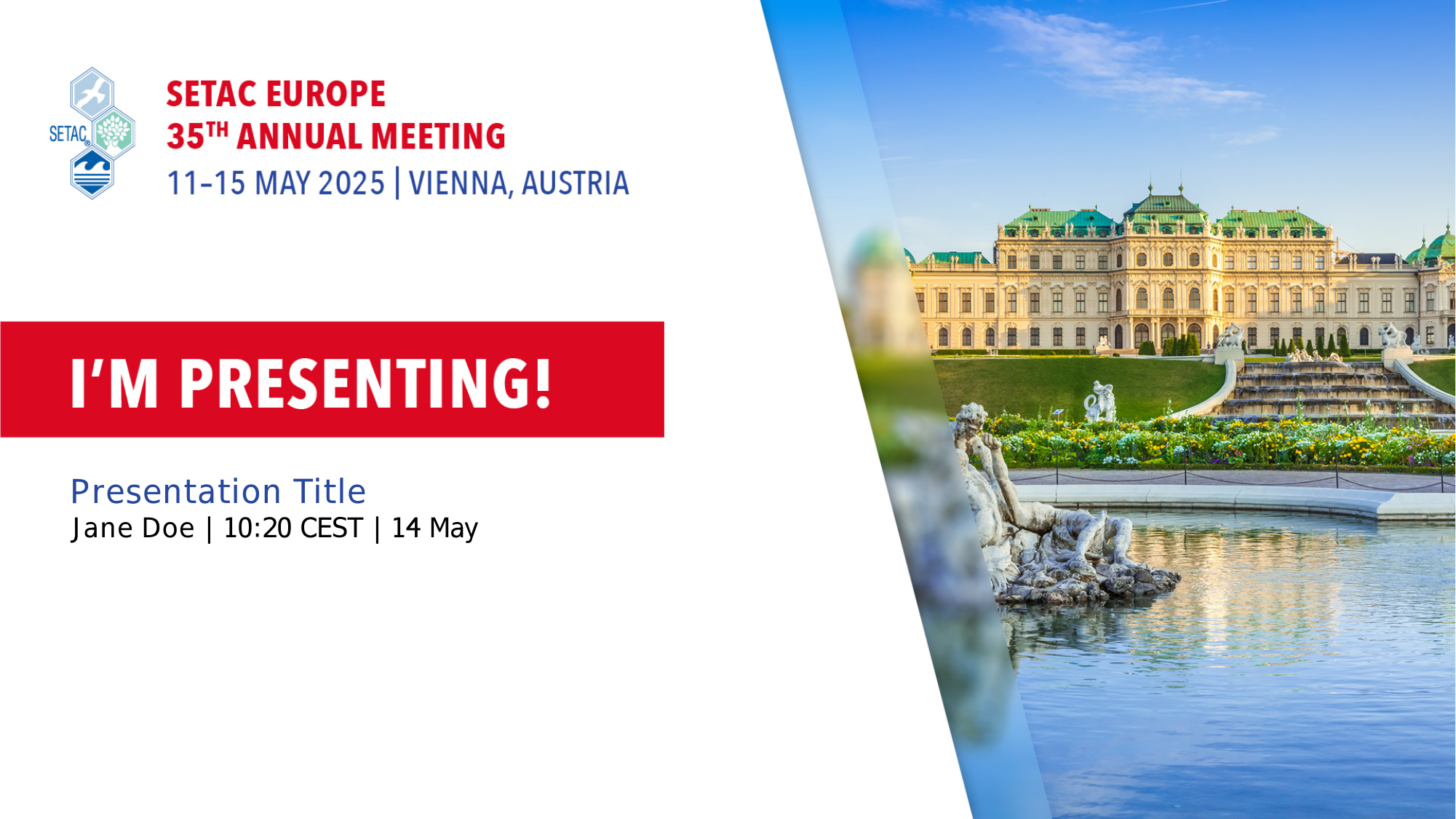

Presentation Title
Jane Doe | 10:20 CEST | 14 May